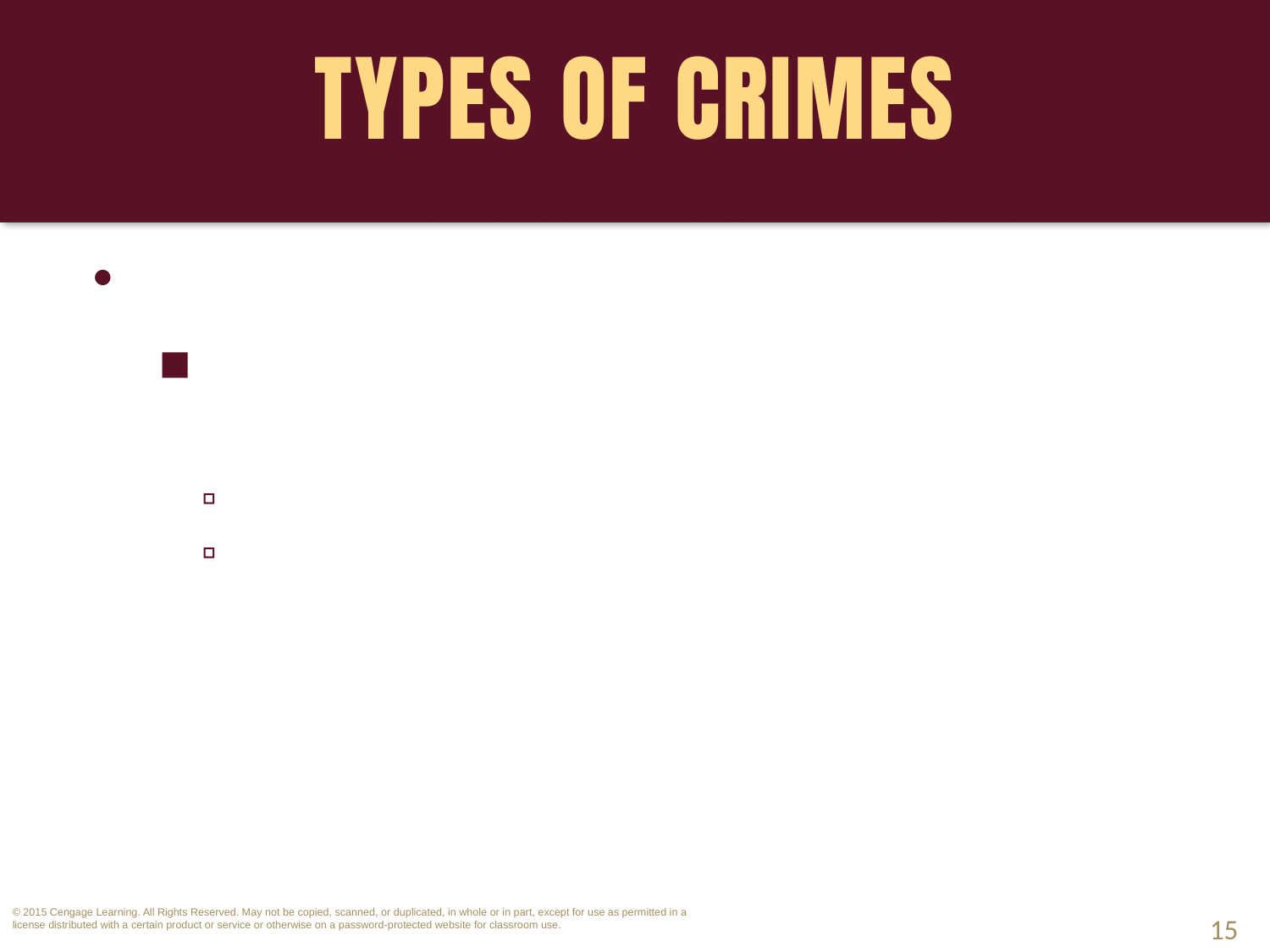

# Types of Crimes
Organized Crime.
Operates illegitimately by providing illegal goods and services:
Money Laundering.
RICO(criminal and civil liability).
15